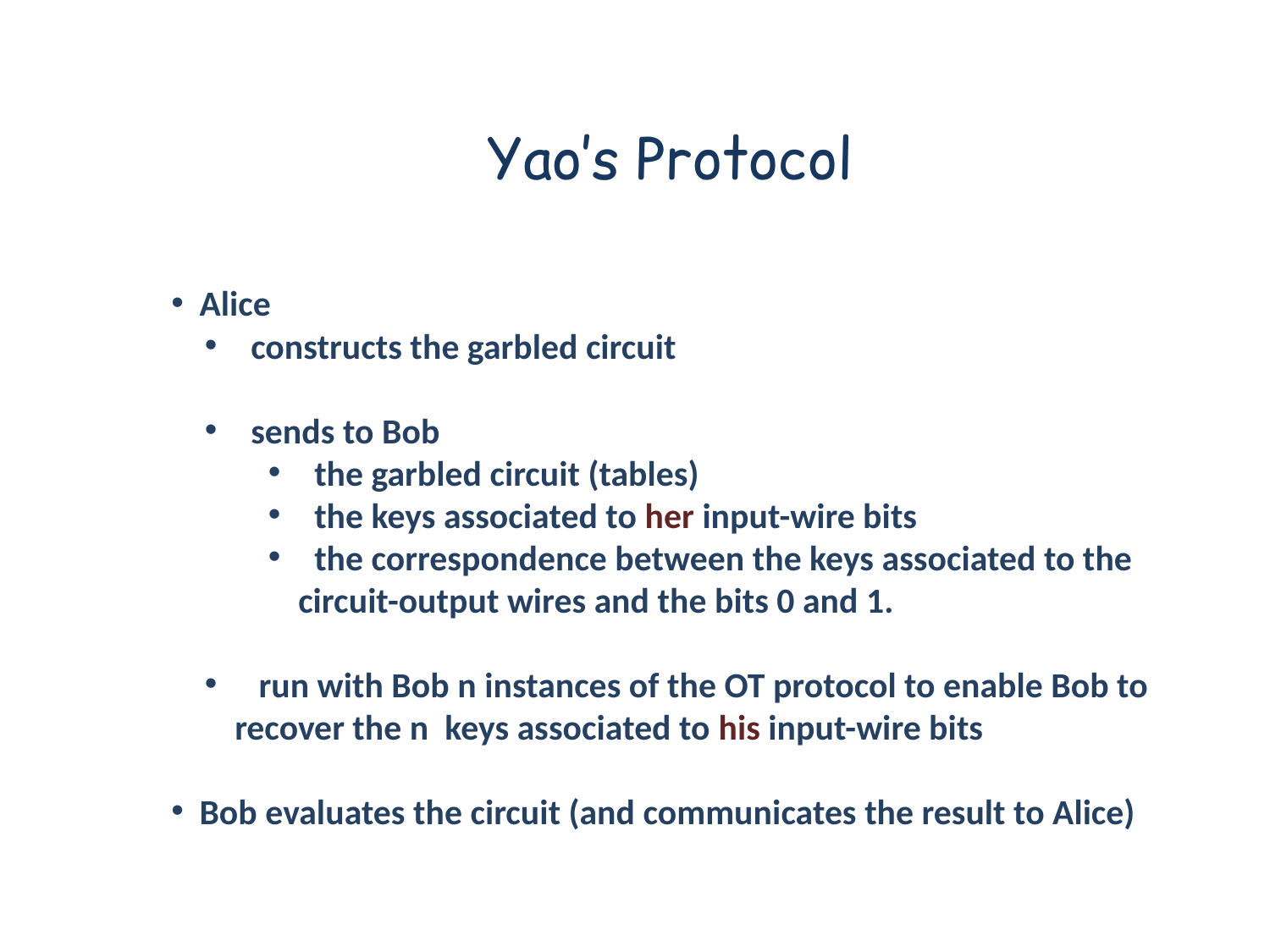

Yao’s Protocol
  Alice
  constructs the garbled circuit

  sends to Bob
  the garbled circuit (tables)
  the keys associated to her input-wire bits
  the correspondence between the keys associated to the circuit-output wires and the bits 0 and 1.

   run with Bob n instances of the OT protocol to enable Bob to recover the n  keys associated to his input-wire bits

  Bob evaluates the circuit (and communicates the result to Alice)